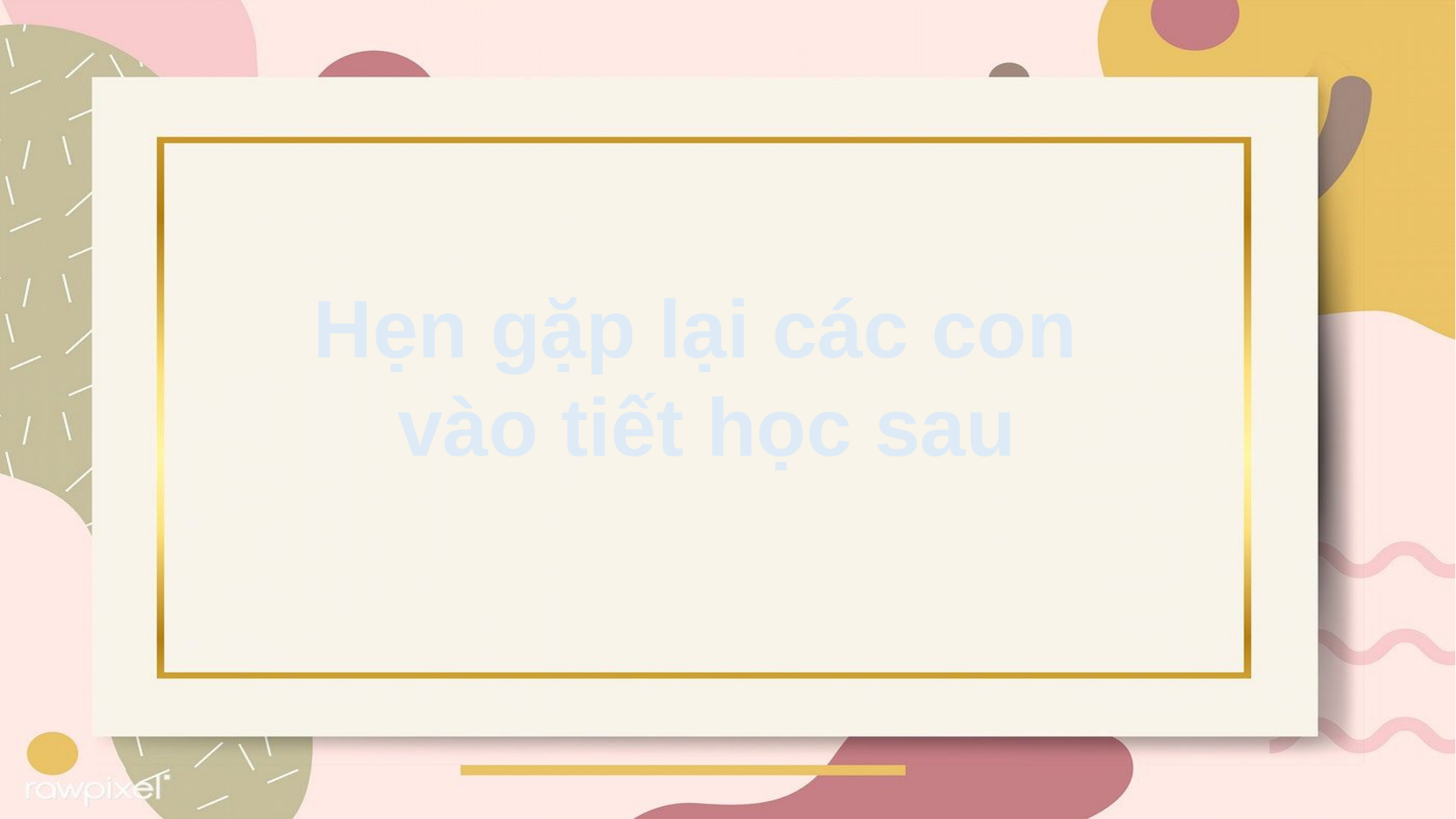

Hẹn gặp lại các con
vào tiết học sau